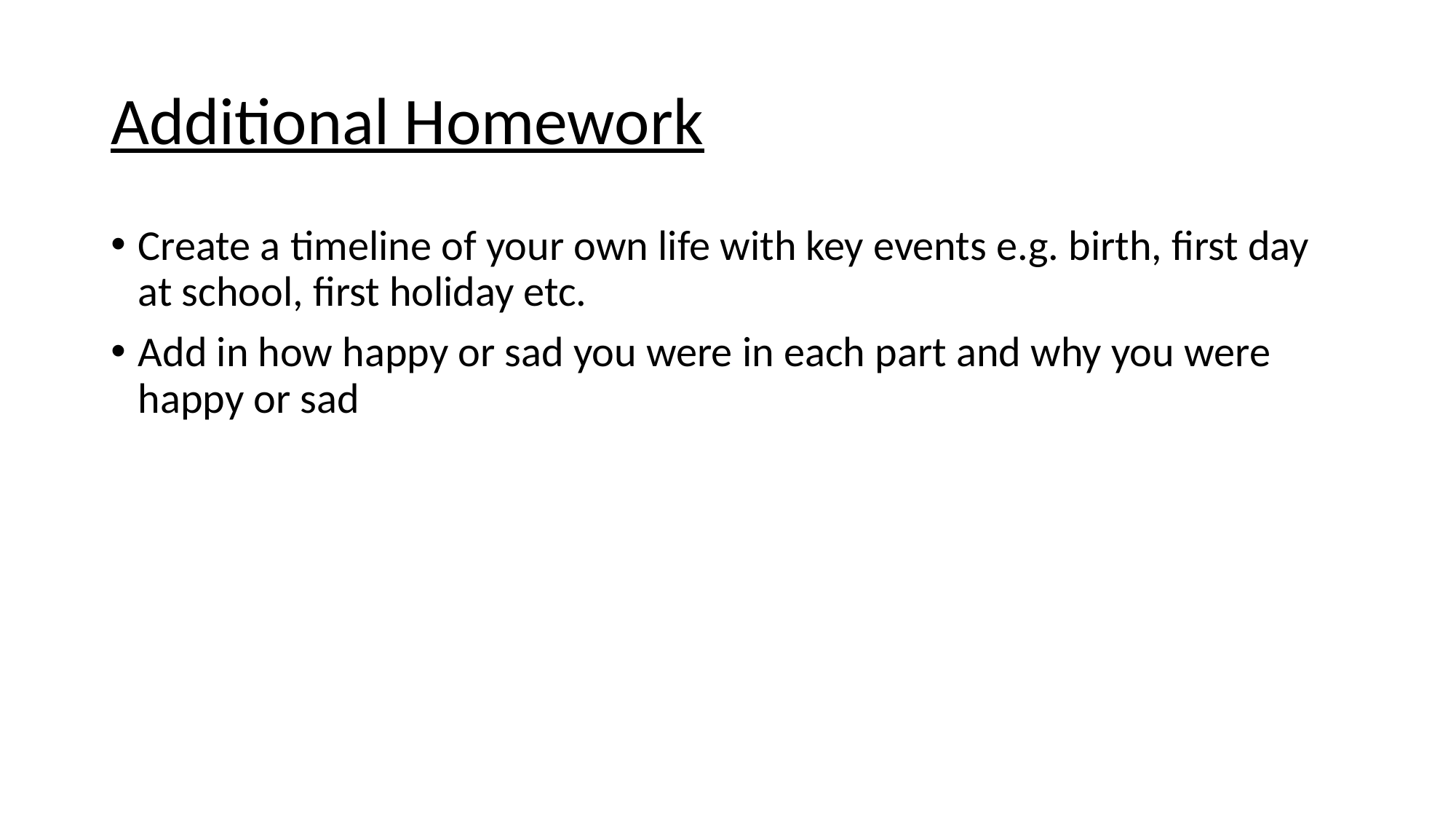

# Additional Homework
Create a timeline of your own life with key events e.g. birth, first day at school, first holiday etc.
Add in how happy or sad you were in each part and why you were happy or sad